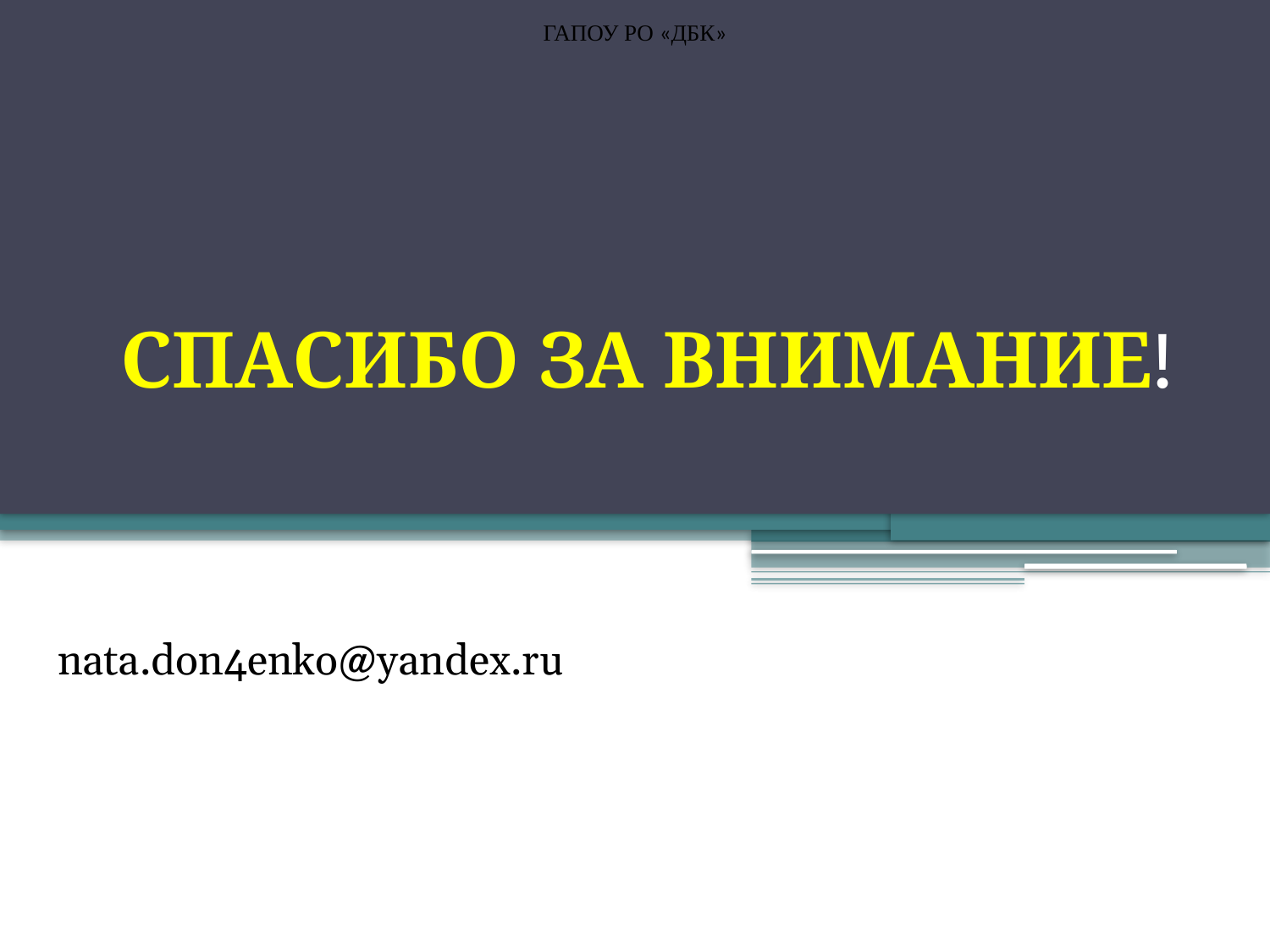

ГАПОУ РО «ДБК»
# СПАСИБО ЗА ВНИМАНИЕ!
nata.don4enko@yandex.ru